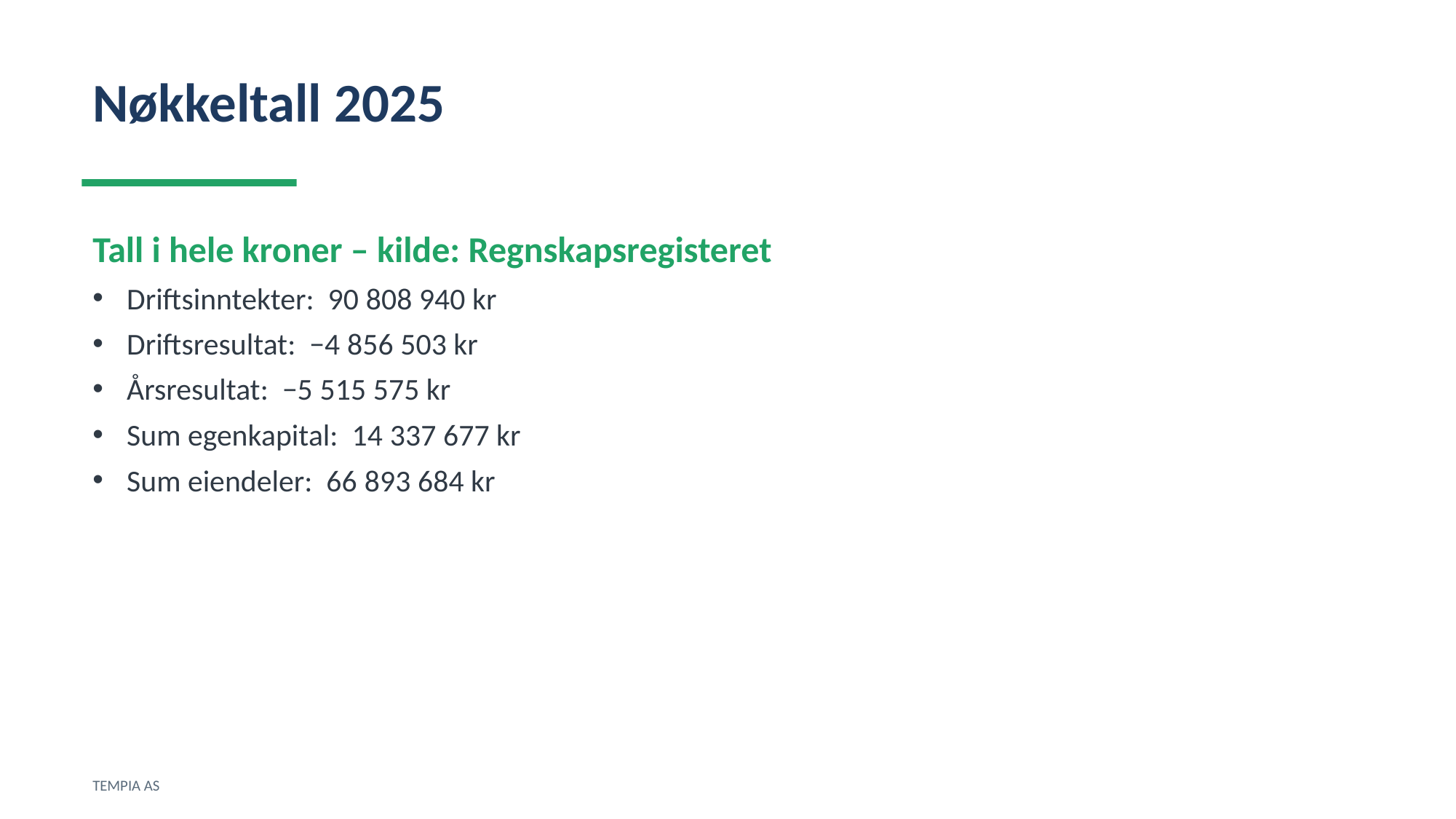

Nøkkeltall 2025

Tall i hele kroner – kilde: Regnskapsregisteret
Driftsinntekter:  90 808 940 kr
Driftsresultat:  −4 856 503 kr
Årsresultat:  −5 515 575 kr
Sum egenkapital:  14 337 677 kr
Sum eiendeler:  66 893 684 kr
TEMPIA AS